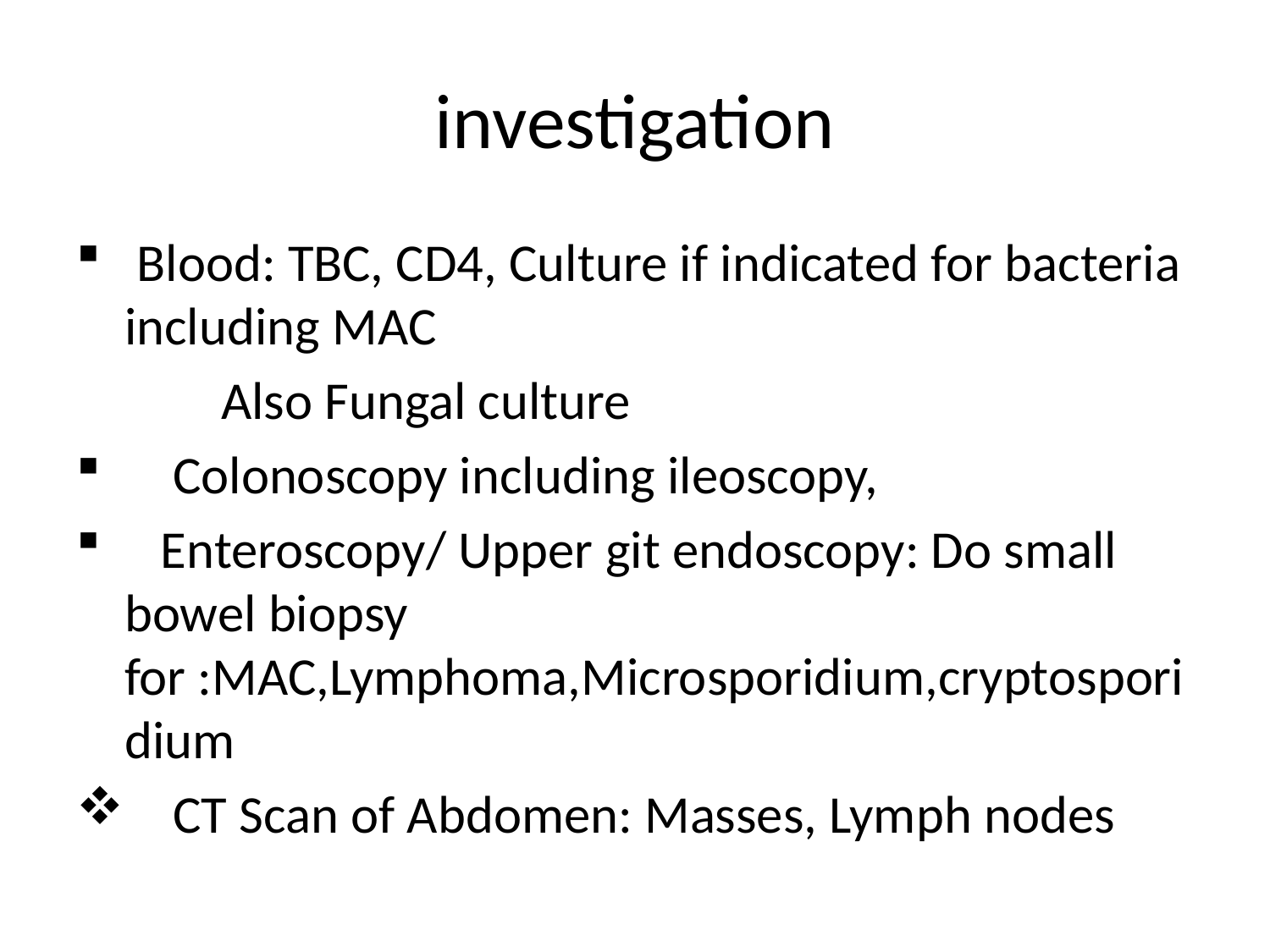

# investigation
 Blood: TBC, CD4, Culture if indicated for bacteria including MAC
            Also Fungal culture
    Colonoscopy including ileoscopy,
   Enteroscopy/ Upper git endoscopy: Do small bowel biopsy for :MAC,Lymphoma,Microsporidium,cryptosporidium
    CT Scan of Abdomen: Masses, Lymph nodes